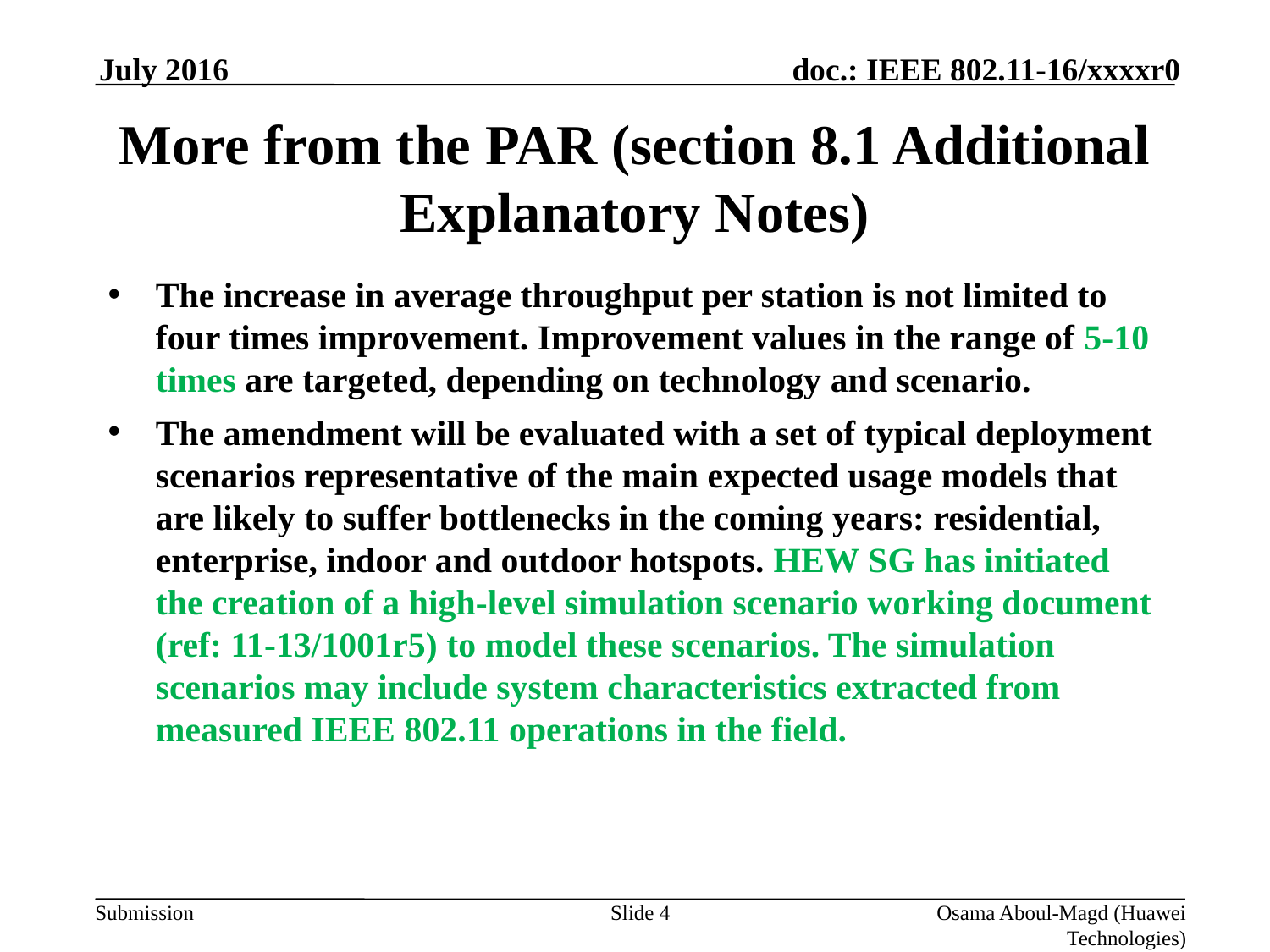

July 2016
# More from the PAR (section 8.1 Additional Explanatory Notes)
The increase in average throughput per station is not limited to four times improvement. Improvement values in the range of 5-10 times are targeted, depending on technology and scenario.
The amendment will be evaluated with a set of typical deployment scenarios representative of the main expected usage models that are likely to suffer bottlenecks in the coming years: residential, enterprise, indoor and outdoor hotspots. HEW SG has initiated the creation of a high-level simulation scenario working document (ref: 11-13/1001r5) to model these scenarios. The simulation scenarios may include system characteristics extracted from measured IEEE 802.11 operations in the field.

Slide 4
Osama Aboul-Magd (Huawei Technologies)